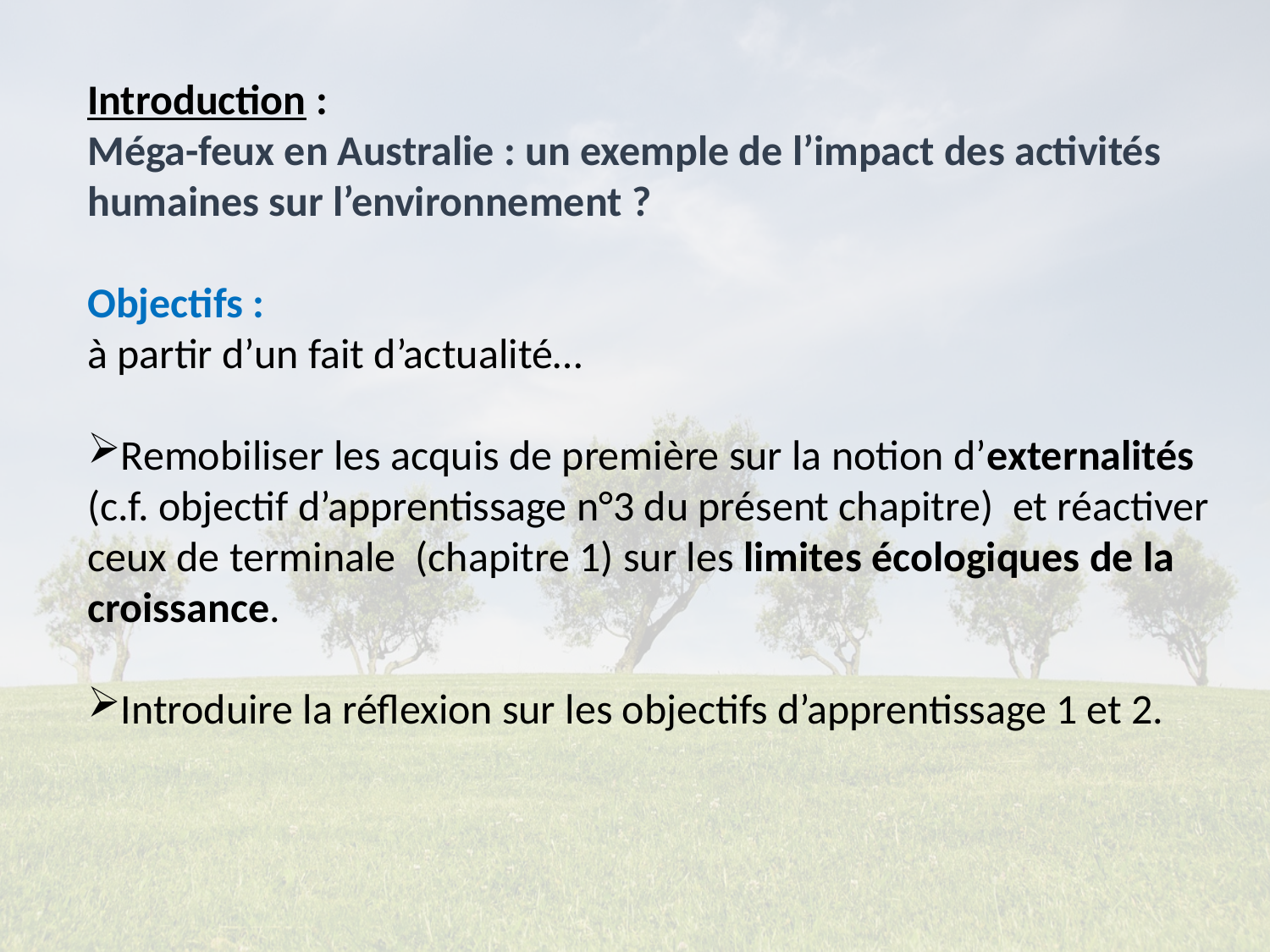

Introduction :
Méga-feux en Australie : un exemple de l’impact des activités humaines sur l’environnement ?

Objectifs :
à partir d’un fait d’actualité…

Remobiliser les acquis de première sur la notion d’externalités (c.f. objectif d’apprentissage n°3 du présent chapitre)  et réactiver ceux de terminale  (chapitre 1) sur les limites écologiques de la croissance.

Introduire la réflexion sur les objectifs d’apprentissage 1 et 2.